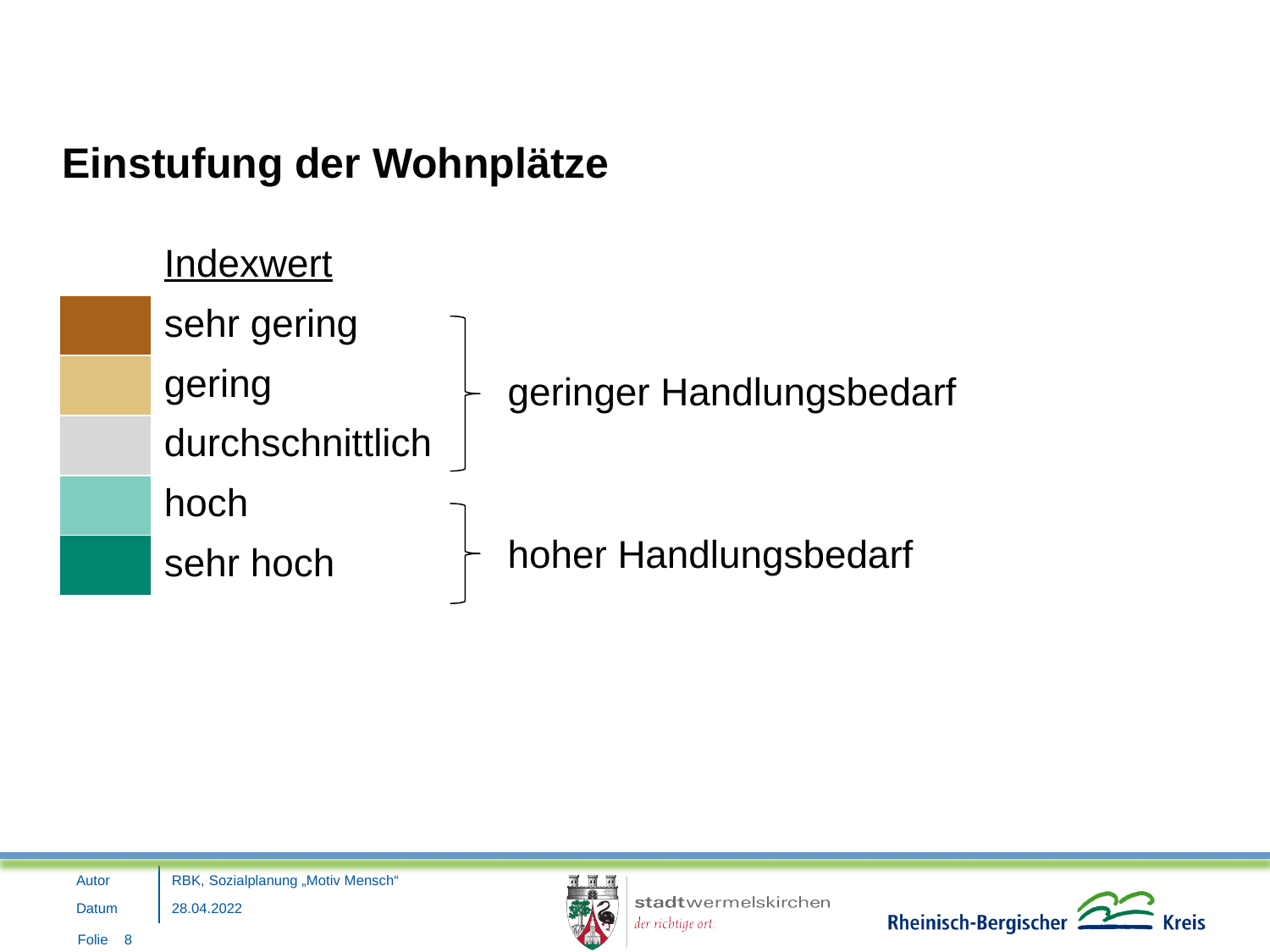

Einstufung der Wohnplätze
|  | Indexwert |
| --- | --- |
|  | sehr gering |
|  | gering |
|  | durchschnittlich |
|  | hoch |
|  | sehr hoch |

geringer Handlungsbedarf

hoher Handlungsbedarf